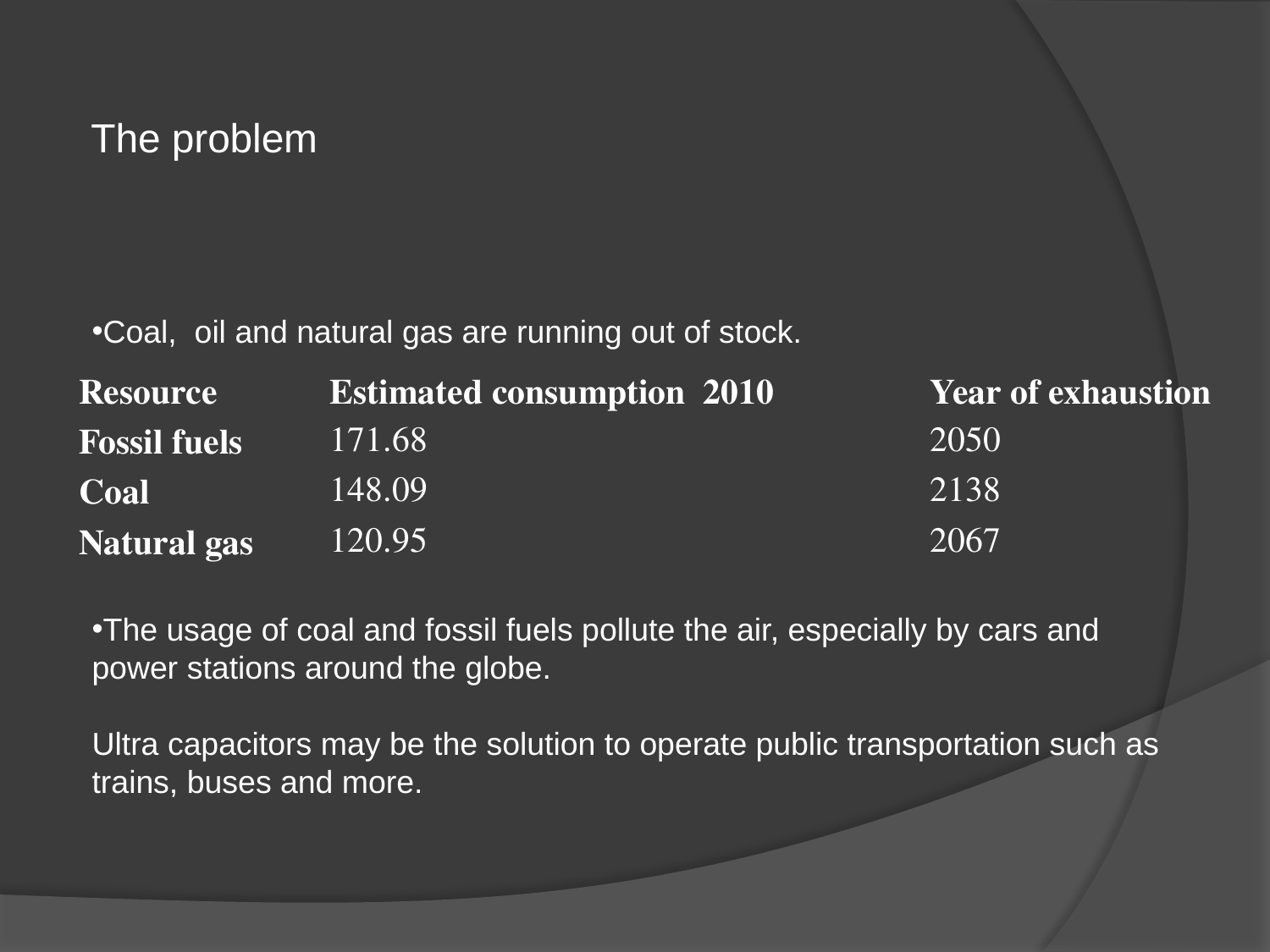

# The problem
Coal,  oil and natural gas are running out of stock.
| Resource | Estimated consumption 2010 | Year of exhaustion |
| --- | --- | --- |
| Fossil fuels | 171.68 | 2050 |
| Coal | 148.09 | 2138 |
| Natural gas | 120.95 | 2067 |
The usage of coal and fossil fuels pollute the air, especially by cars and power stations around the globe.

Ultra capacitors may be the solution to operate public transportation such as trains, buses and more.